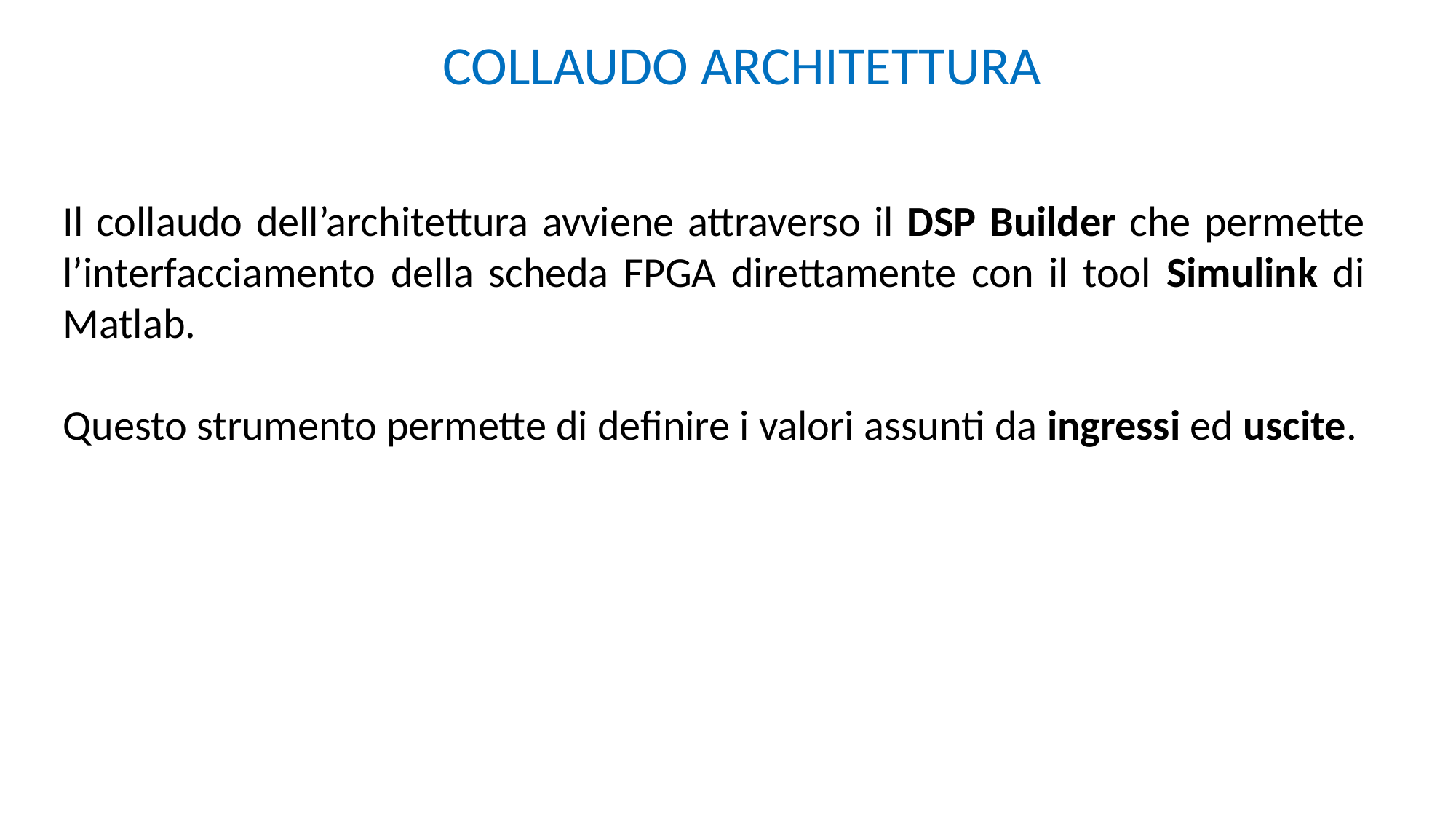

COLLAUDO ARCHITETTURA
Il collaudo dell’architettura avviene attraverso il DSP Builder che permette l’interfacciamento della scheda FPGA direttamente con il tool Simulink di Matlab.

Questo strumento permette di definire i valori assunti da ingressi ed uscite.